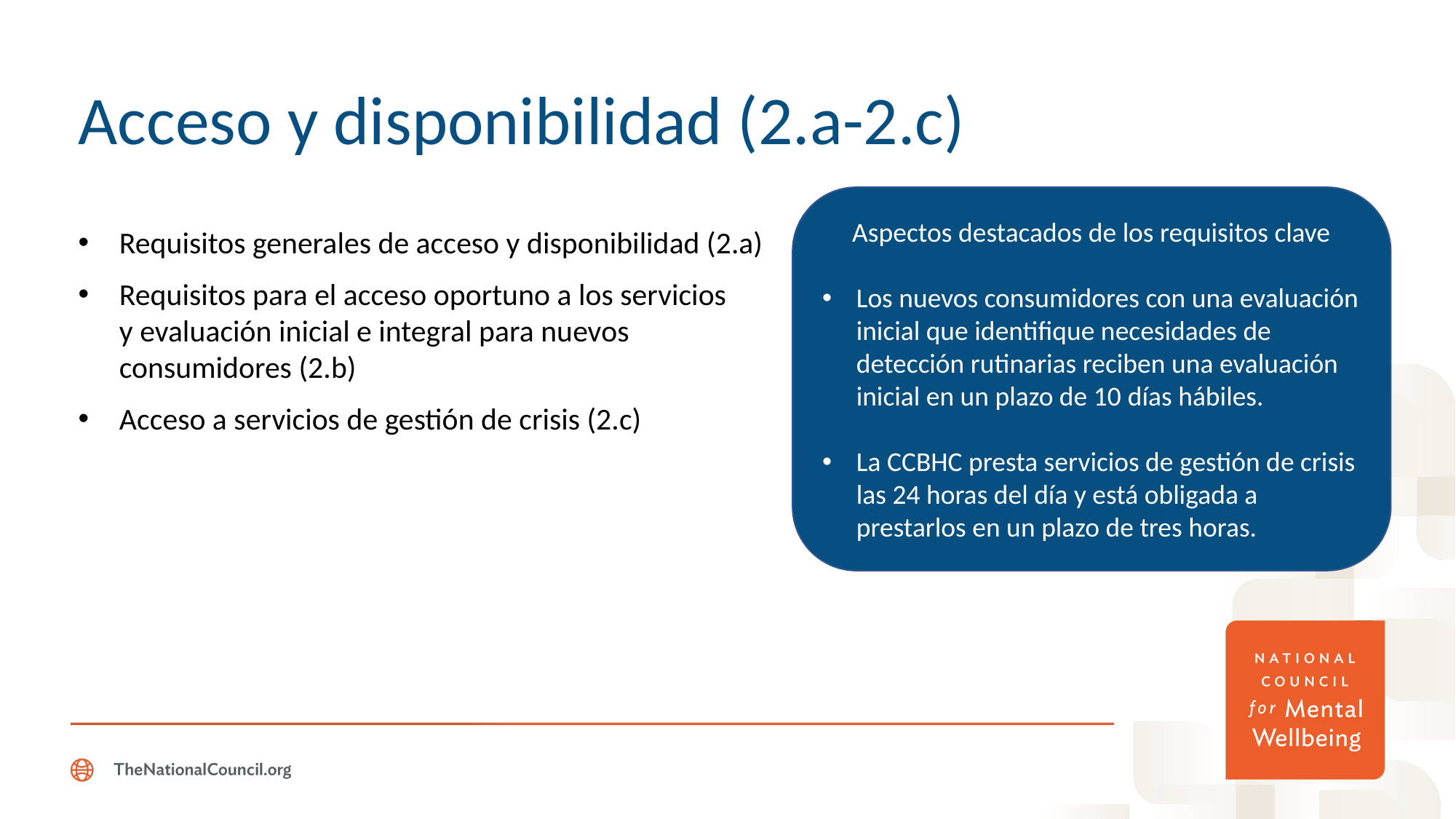

# Acceso y disponibilidad (2.a-2.c)

Aspectos destacados de los requisitos clave

Los nuevos consumidores con una evaluación inicial que identifique necesidades de detección rutinarias reciben una evaluación inicial en un plazo de 10 días hábiles.

La CCBHC presta servicios de gestión de crisis las 24 horas del día y está obligada a prestarlos en un plazo de tres horas.

Requisitos generales de acceso y disponibilidad (2.a)
Requisitos para el acceso oportuno a los servicios
y evaluación inicial e integral para nuevos consumidores (2.b)
Acceso a servicios de gestión de crisis (2.c)